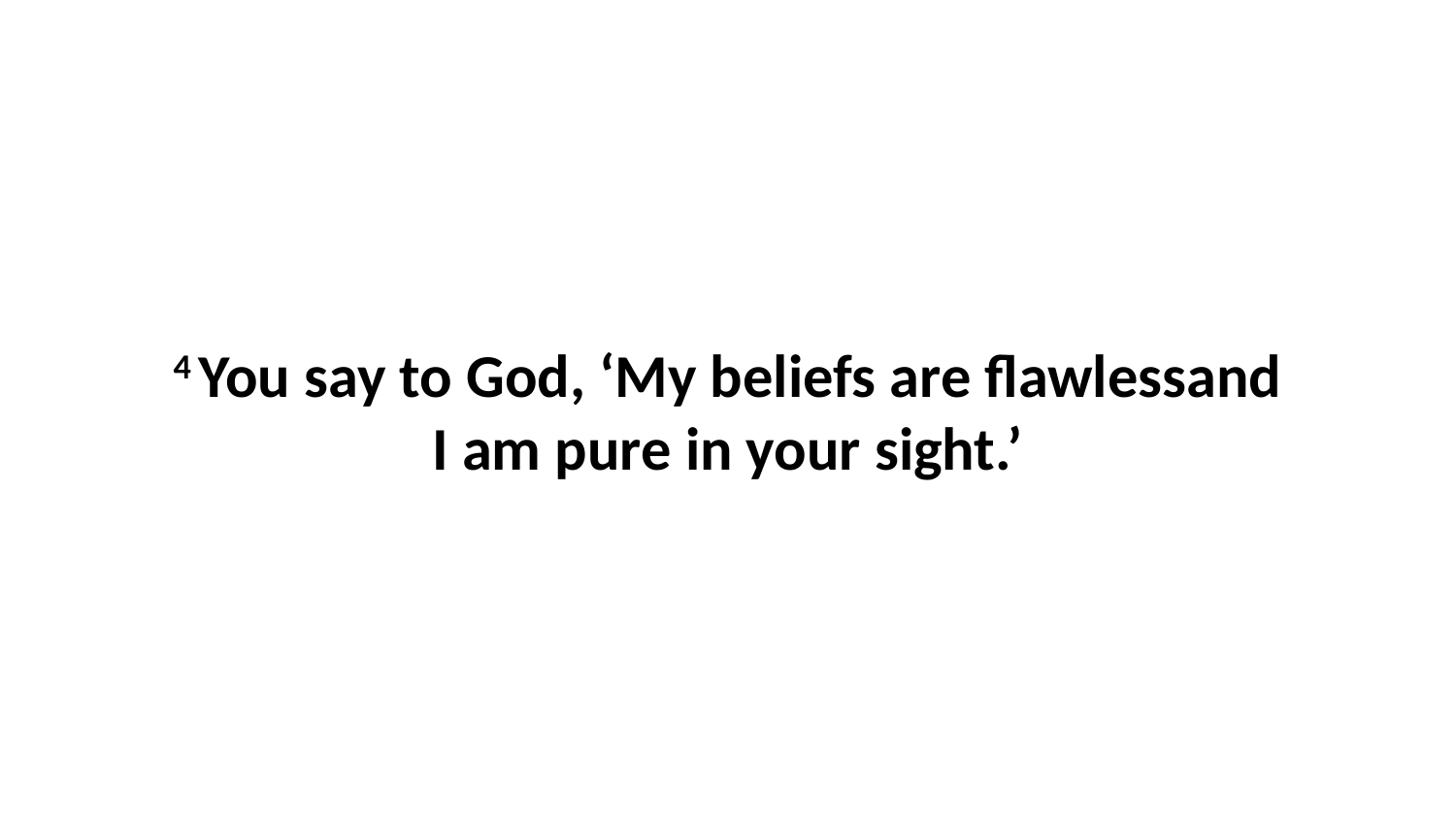

4 You say to God, ‘My beliefs are flawlessand I am pure in your sight.’